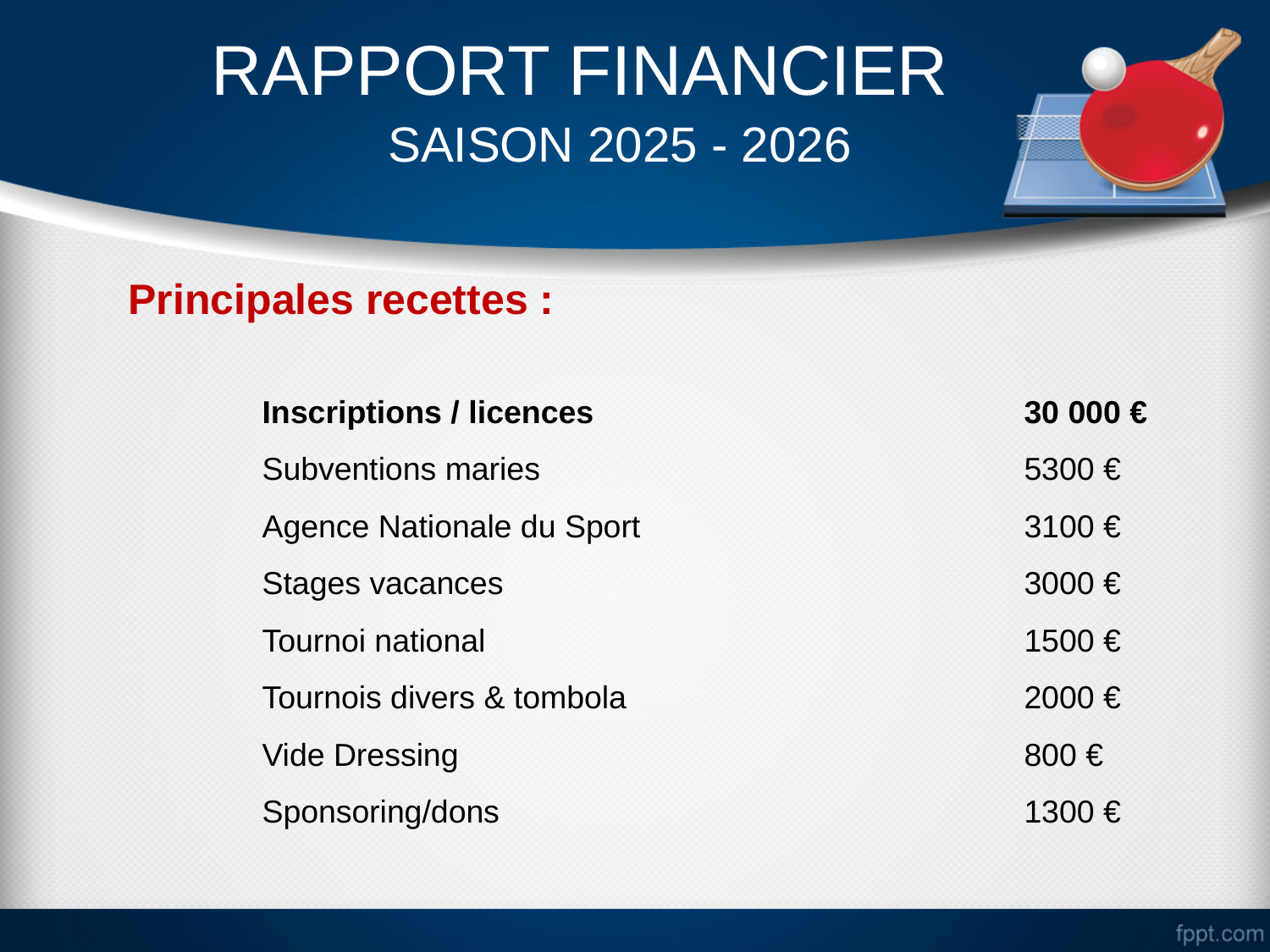

# RAPPORT FINANCIER
SAISON 2025 - 2026
Principales recettes :
Inscriptions / licences				30 000 €
Subventions maries				5300 €
Agence Nationale du Sport 			3100 €
Stages vacances					3000 €
Tournoi national					1500 €
Tournois divers & tombola				2000 €
Vide Dressing					800 €
Sponsoring/dons					1300 €